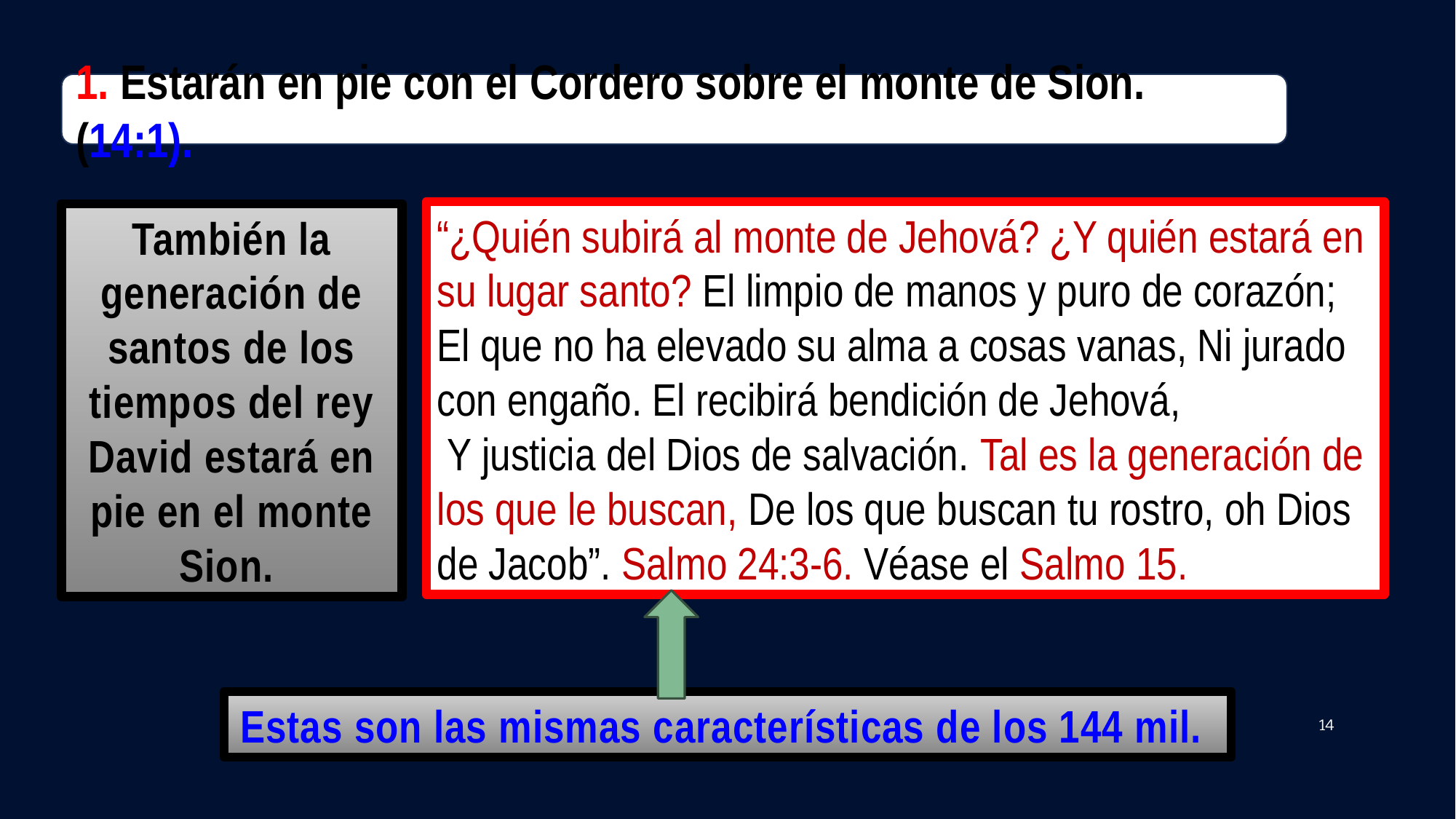

1. Estarán en pie con el Cordero sobre el monte de Sion. (14:1).
También la generación de santos de los tiempos del rey David estará en pie en el monte Sion.
“¿Quién subirá al monte de Jehová? ¿Y quién estará en su lugar santo? El limpio de manos y puro de corazón;
El que no ha elevado su alma a cosas vanas, Ni jurado con engaño. El recibirá bendición de Jehová,
 Y justicia del Dios de salvación. Tal es la generación de los que le buscan, De los que buscan tu rostro, oh Dios de Jacob”. Salmo 24:3-6. Véase el Salmo 15.

Estas son las mismas características de los 144 mil.
14